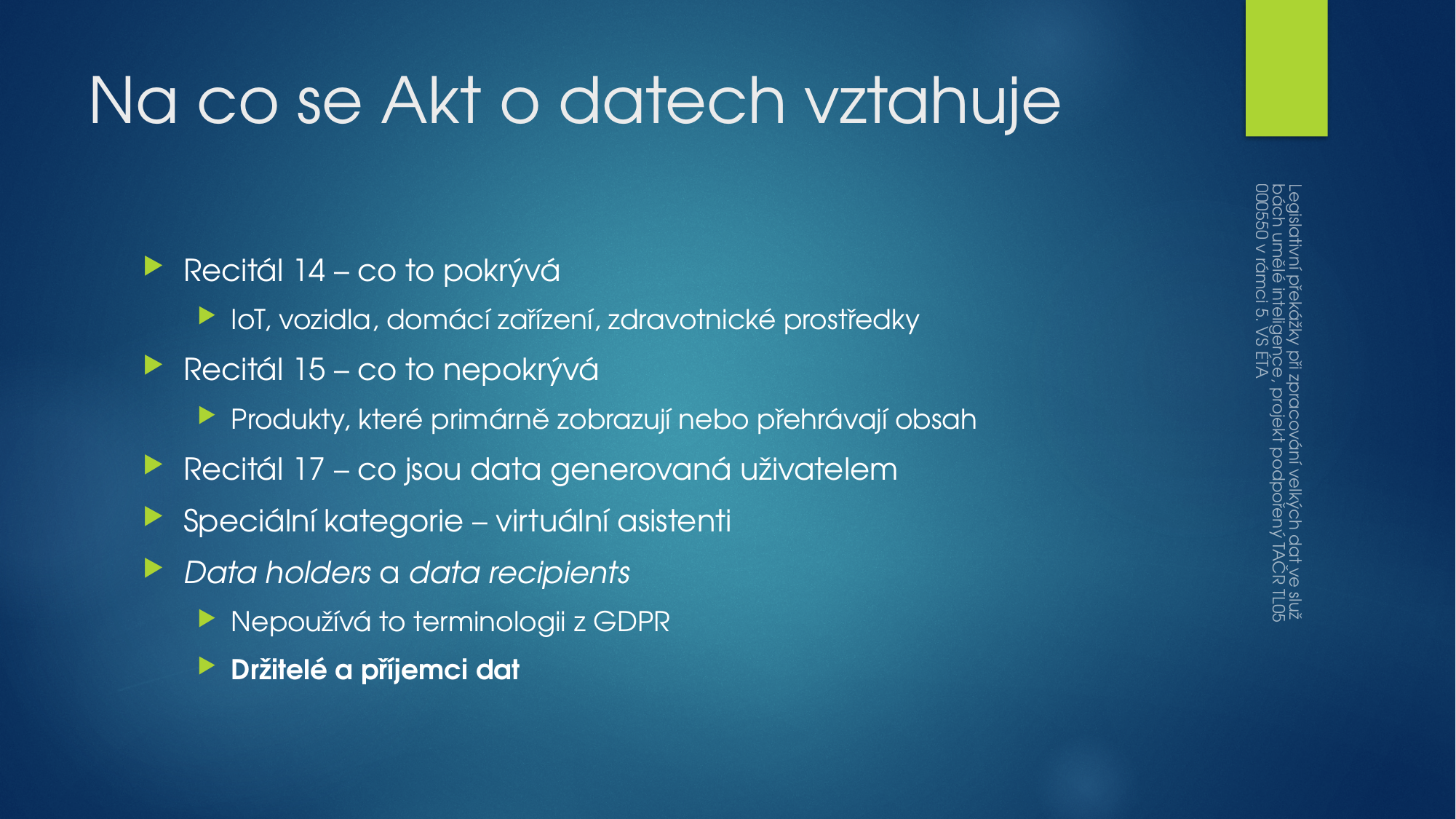

# Na co se Akt o datech vztahuje
Recitál 14 – co to pokrývá
IoT, vozidla, domácí zařízení, zdravotnické prostředky
Recitál 15 – co to nepokrývá
Produkty, které primárně zobrazují nebo přehrávají obsah
Recitál 17 – co jsou data generovaná uživatelem
Speciální kategorie – virtuální asistenti
Data holders a data recipients
Nepoužívá to terminologii z GDPR
Držitelé a příjemci dat
Legislativní překážky při zpracování velkých dat ve službách umělé inteligence, projekt podpořený TAČR TL05000550 v rámci 5. VS ÉTA